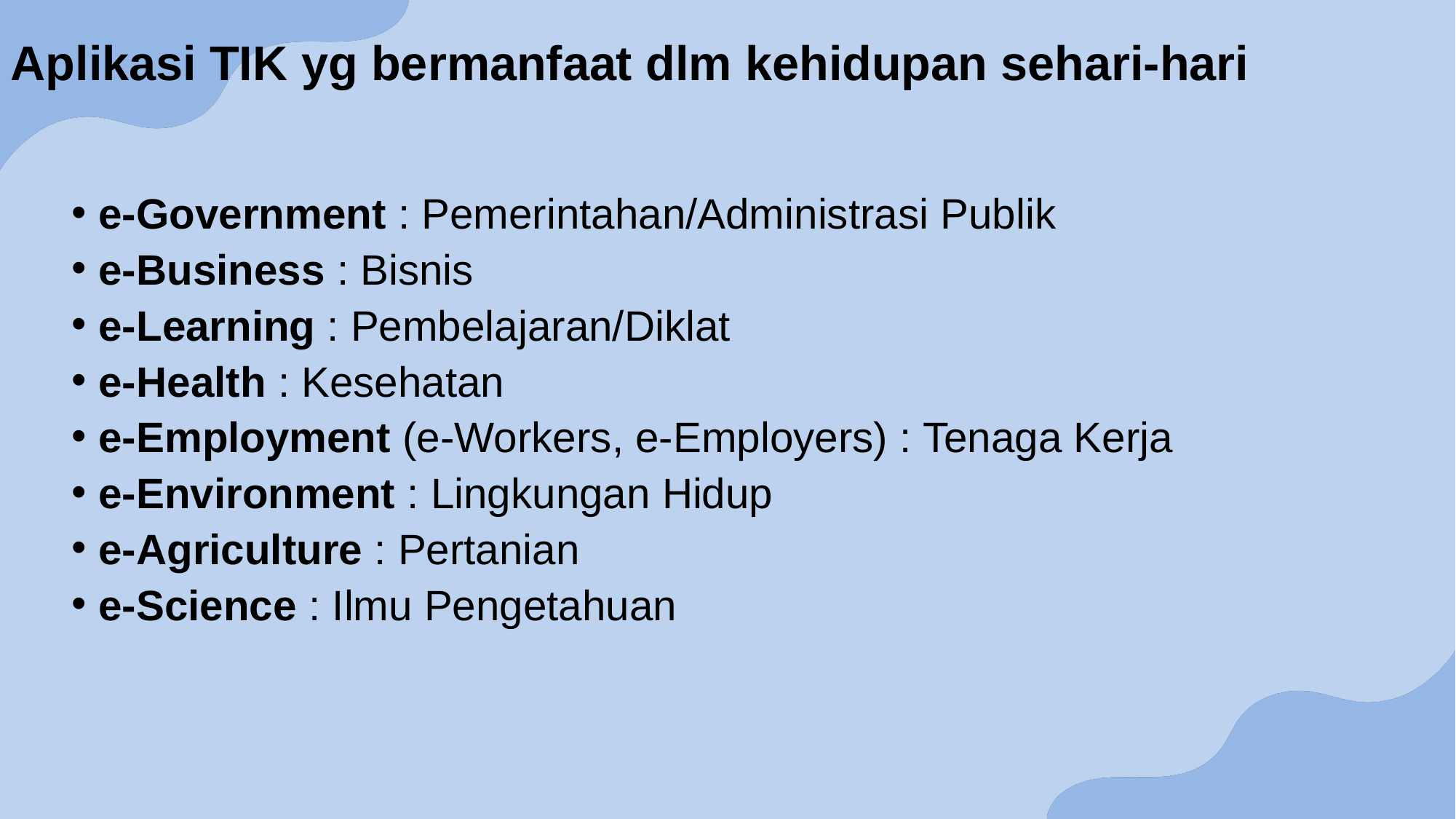

# Aplikasi TIK yg bermanfaat dlm kehidupan sehari-hari
e-Government : Pemerintahan/Administrasi Publik
e-Business : Bisnis
e-Learning : Pembelajaran/Diklat
e-Health : Kesehatan
e-Employment (e-Workers, e-Employers) : Tenaga Kerja
e-Environment : Lingkungan Hidup
e-Agriculture : Pertanian
e-Science : Ilmu Pengetahuan